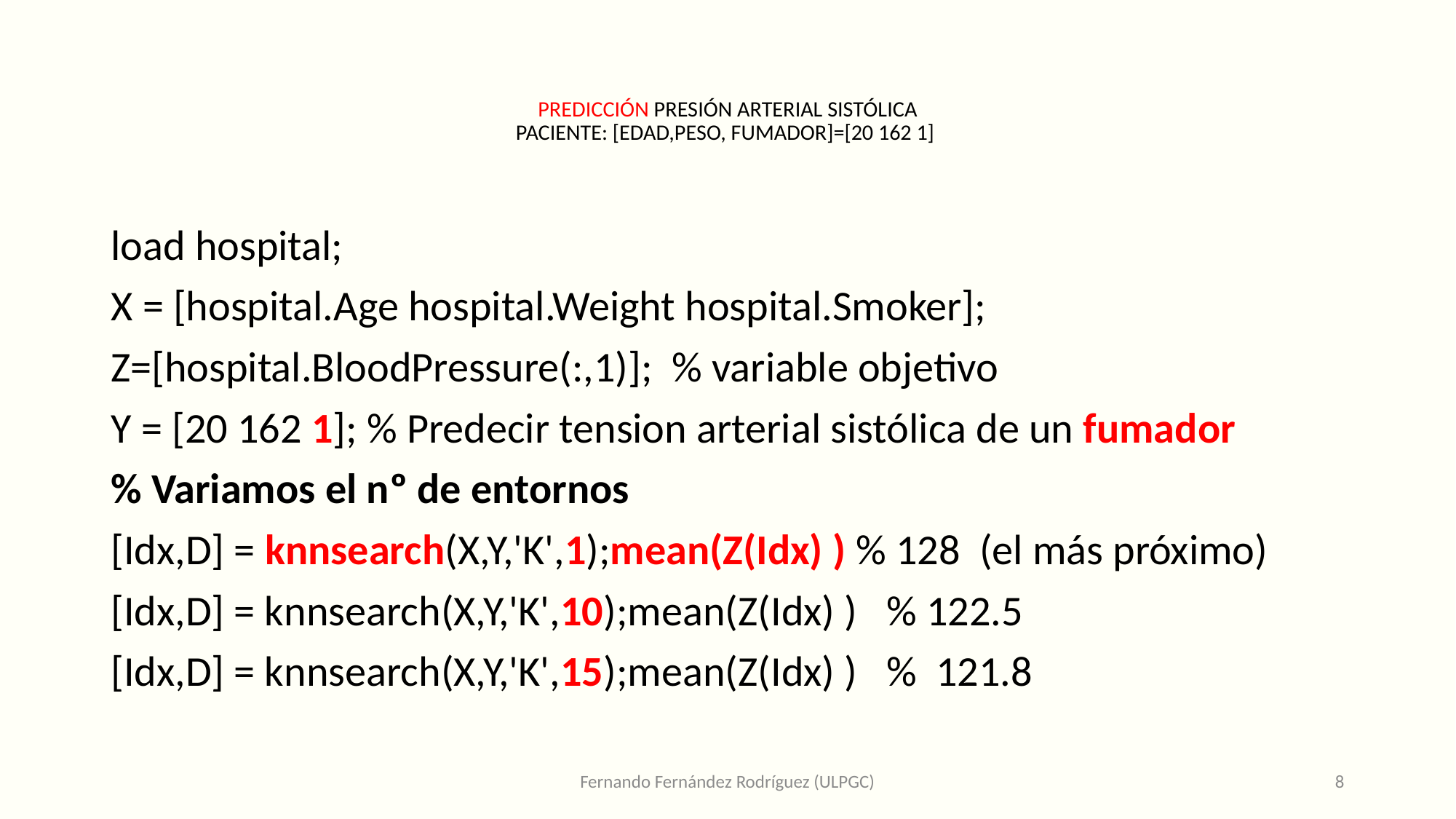

# PREDICCIÓN PRESIÓN ARTERIAL SISTÓLICA PACIENTE: [EDAD,PESO, FUMADOR]=[20 162 1]
load hospital;
X = [hospital.Age hospital.Weight hospital.Smoker];
Z=[hospital.BloodPressure(:,1)];  % variable objetivo
Y = [20 162 1]; % Predecir tension arterial sistólica de un fumador
% Variamos el nº de entornos
[Idx,D] = knnsearch(X,Y,'K',1);mean(Z(Idx) ) % 128  (el más próximo)
[Idx,D] = knnsearch(X,Y,'K',10);mean(Z(Idx) )   % 122.5
[Idx,D] = knnsearch(X,Y,'K',15);mean(Z(Idx) )   %  121.8

Fernando Fernández Rodríguez (ULPGC)
8